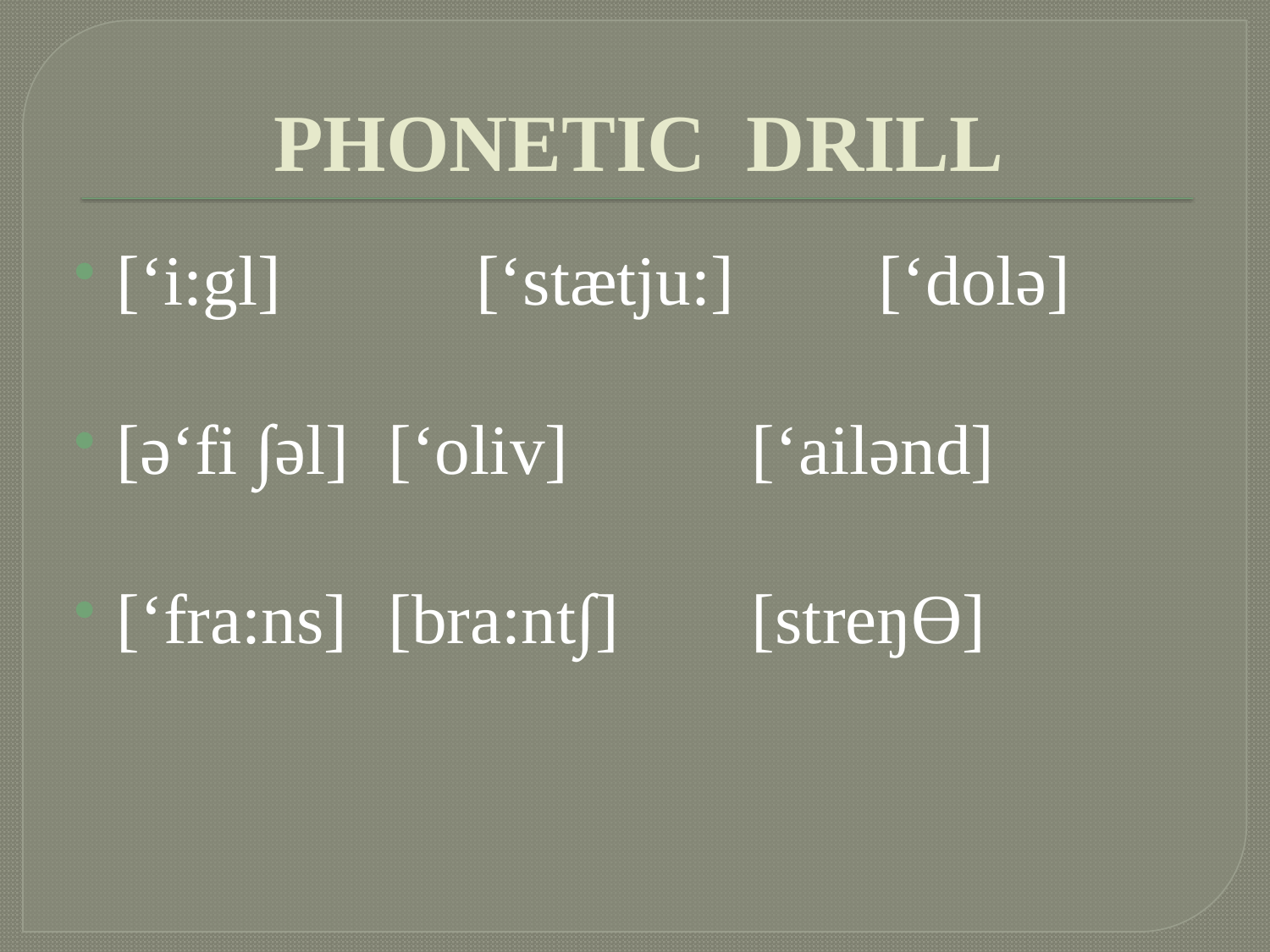

# PHONETIC  DRILL
[‘i:gl]	      [‘stætju:]		[‘dolə]

[ə‘fi ∫əl]	 [‘oliv]		[‘ailənd]

[‘fra:ns]	 [bra:nt∫]  	[streŋƟ]